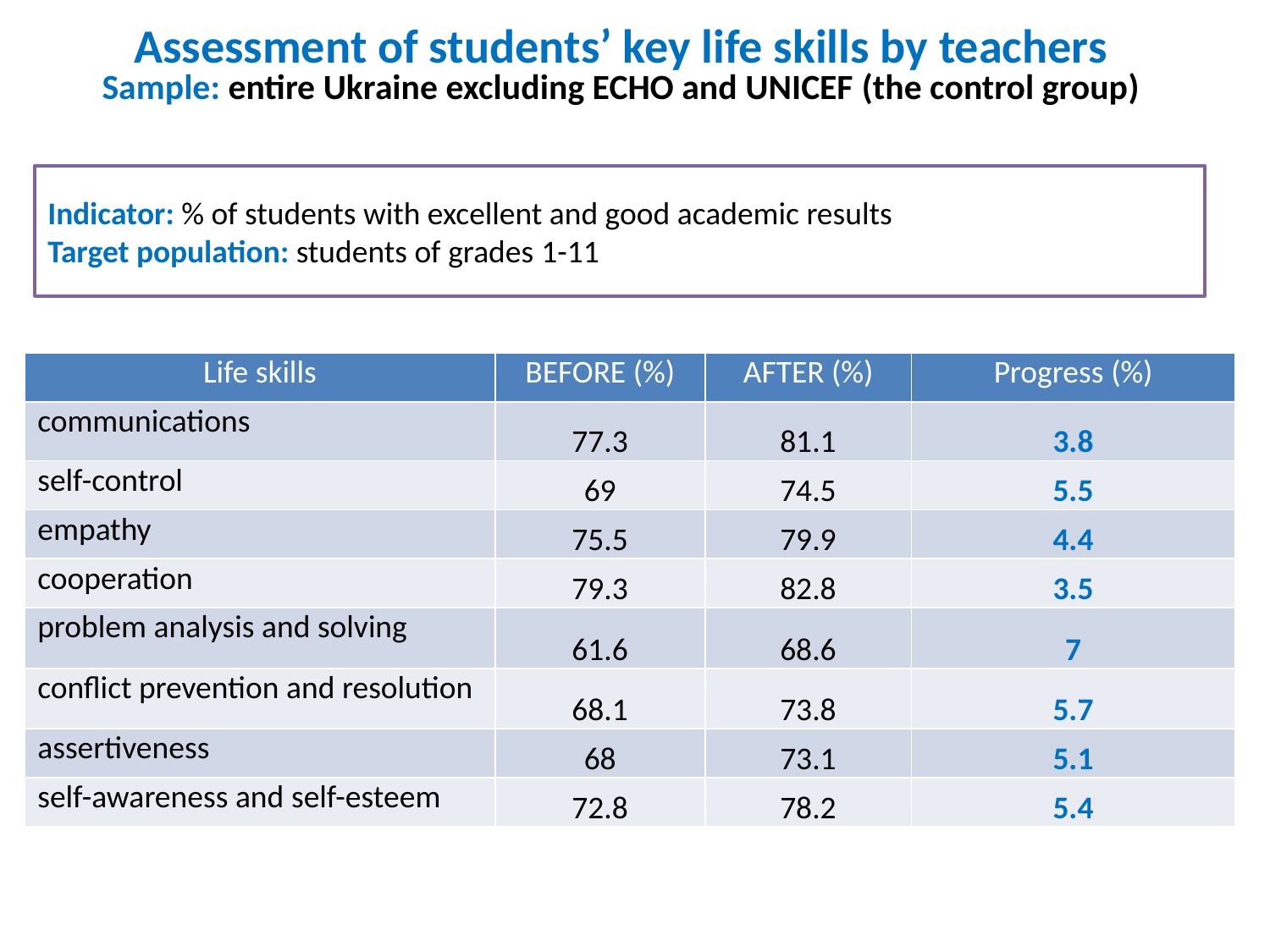

# Assessment of students’ key life skills by teachers Sample: entire Ukraine excluding ECHO and UNICEF (the control group)
Indicator: % of students with excellent and good academic results
Target population: students of grades 1-11
| Life skills | BEFORE (%) | AFTER (%) | Progress (%) |
| --- | --- | --- | --- |
| communications | 77.3 | 81.1 | 3.8 |
| self-control | 69 | 74.5 | 5.5 |
| empathy | 75.5 | 79.9 | 4.4 |
| cooperation | 79.3 | 82.8 | 3.5 |
| problem analysis and solving | 61.6 | 68.6 | 7 |
| conflict prevention and resolution | 68.1 | 73.8 | 5.7 |
| assertiveness | 68 | 73.1 | 5.1 |
| self-awareness and self-esteem | 72.8 | 78.2 | 5.4 |